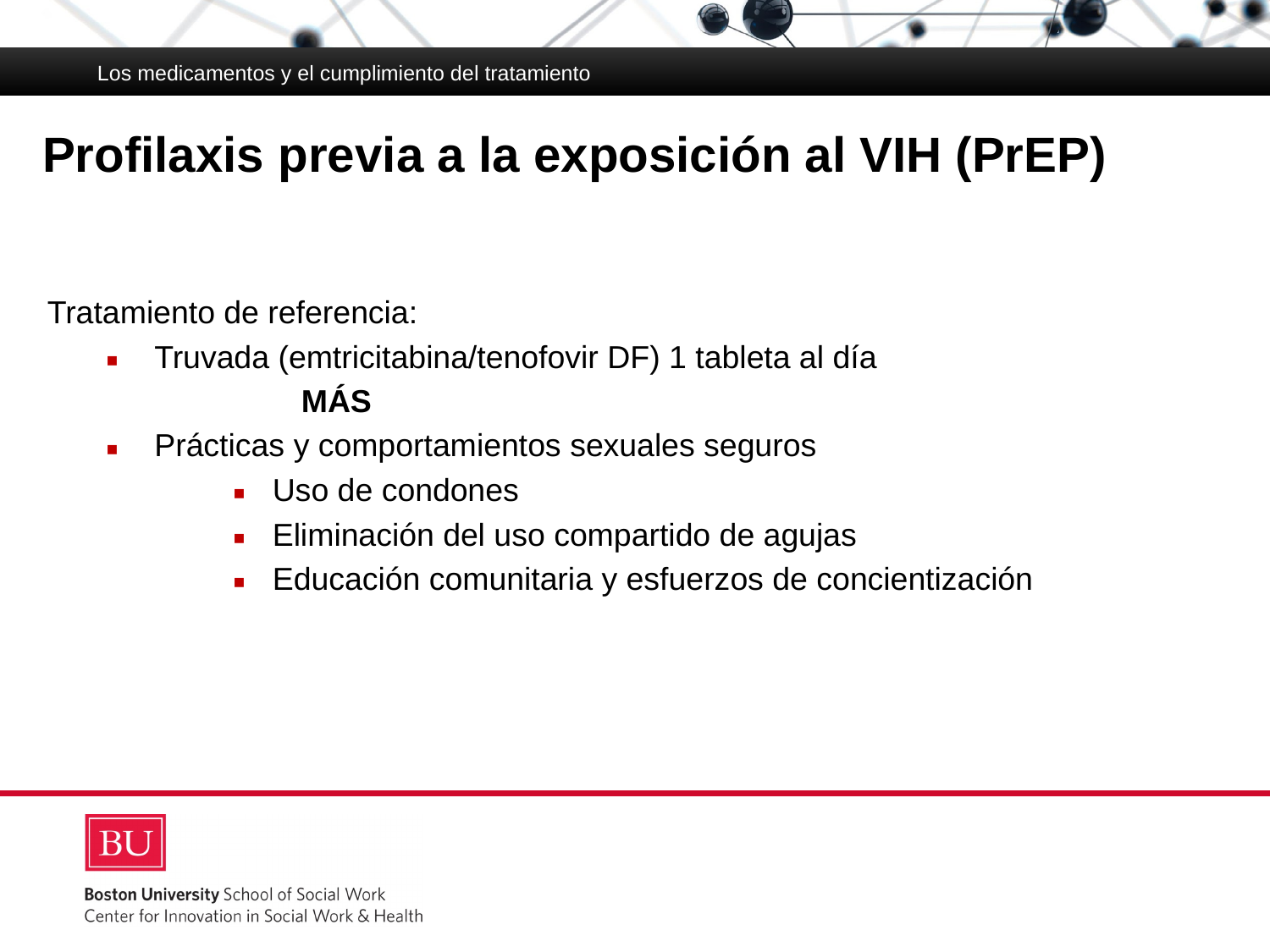

Los medicamentos y el cumplimiento del tratamiento
# Profilaxis previa a la exposición al VIH (PrEP)
Tratamiento de referencia:
 Truvada (emtricitabina/tenofovir DF) 1 tableta al día
		MÁS
 Prácticas y comportamientos sexuales seguros
Uso de condones
Eliminación del uso compartido de agujas
Educación comunitaria y esfuerzos de concientización